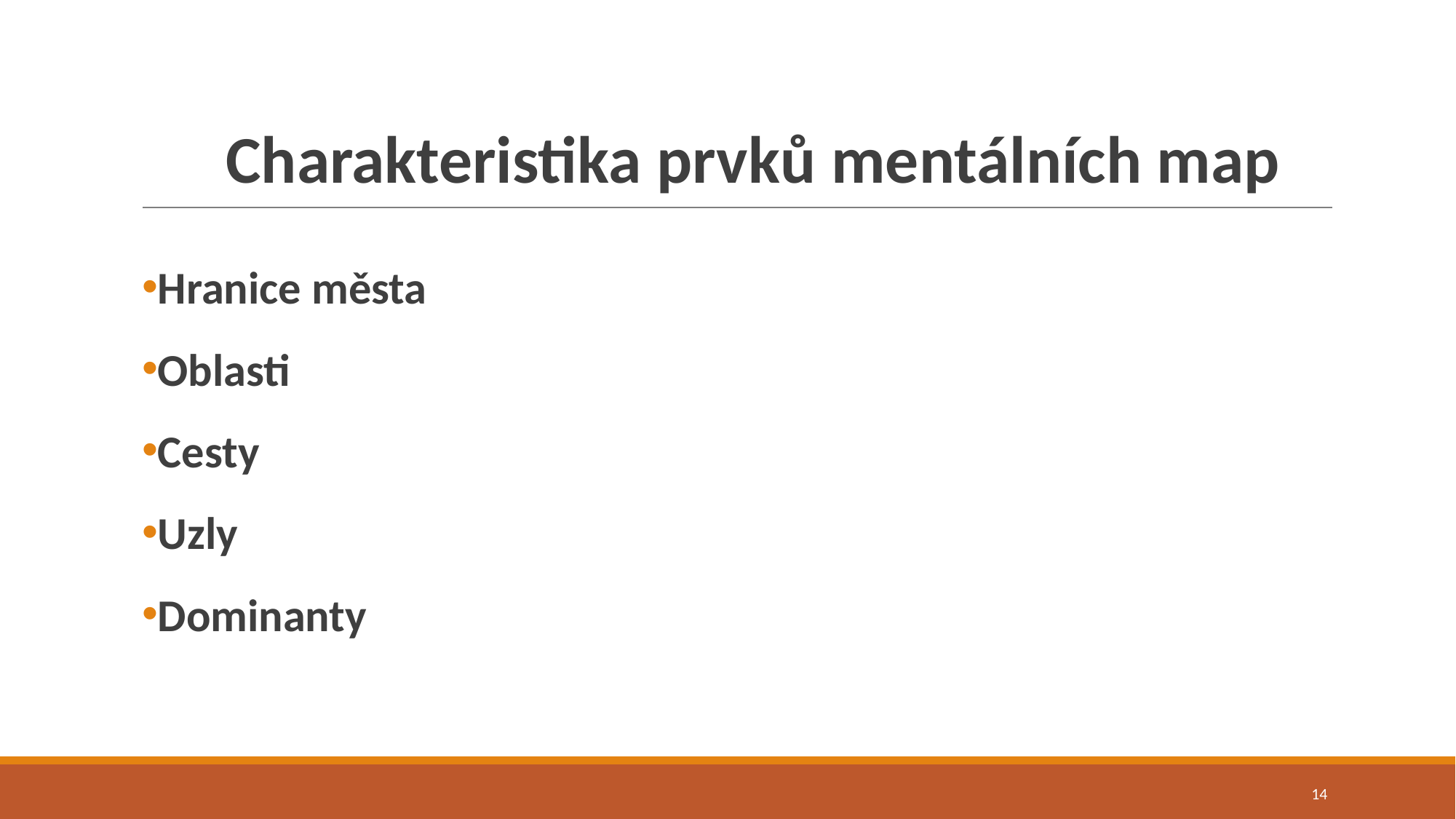

# Charakteristika prvků mentálních map
Hranice města
Oblasti
Cesty
Uzly
Dominanty
14